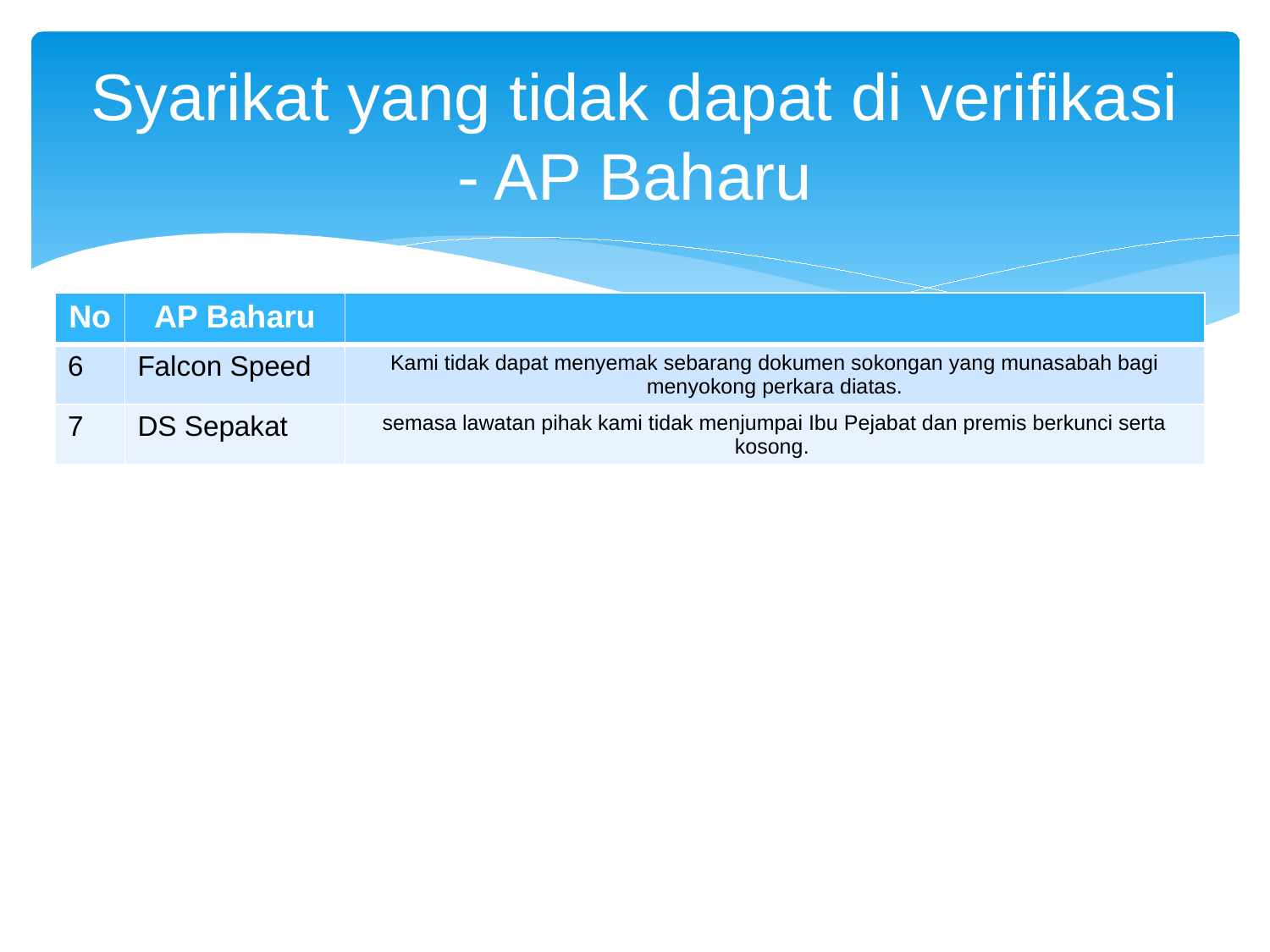

# Syarikat yang tidak dapat di verifikasi - AP Baharu
| No | AP Baharu |  |
| --- | --- | --- |
| 6 | Falcon Speed | Kami tidak dapat menyemak sebarang dokumen sokongan yang munasabah bagi menyokong perkara diatas. |
| 7 | DS Sepakat | semasa lawatan pihak kami tidak menjumpai Ibu Pejabat dan premis berkunci serta kosong. |